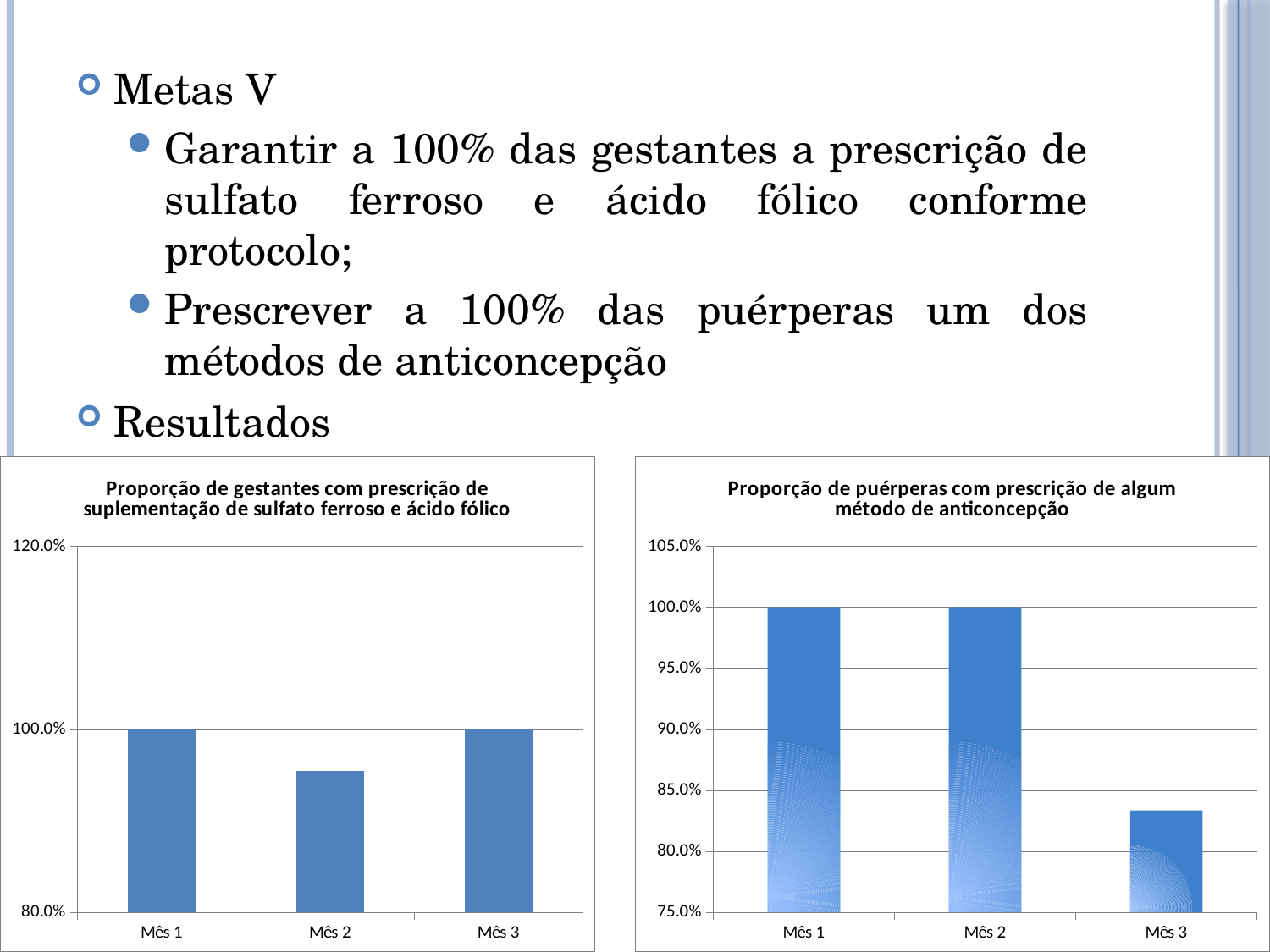

Metas V
Garantir a 100% das gestantes a prescrição de sulfato ferroso e ácido fólico conforme protocolo;
Prescrever a 100% das puérperas um dos métodos de anticoncepção
Resultados

### Chart:

| Category | Proporção de gestantes com prescrição de suplementação de sulfato ferroso e ácido fólico |
|---|---|
| Mês 1 | 1.0 |
| Mês 2 | 0.9545454545454551 |
| Mês 3 | 1.0 |

### Chart:

| Category | Proporção de puérperas com prescrição de algum método de anticoncepção |
|---|---|
| Mês 1 | 1.0 |
| Mês 2 | 1.0 |
| Mês 3 | 0.8333333333333337 |